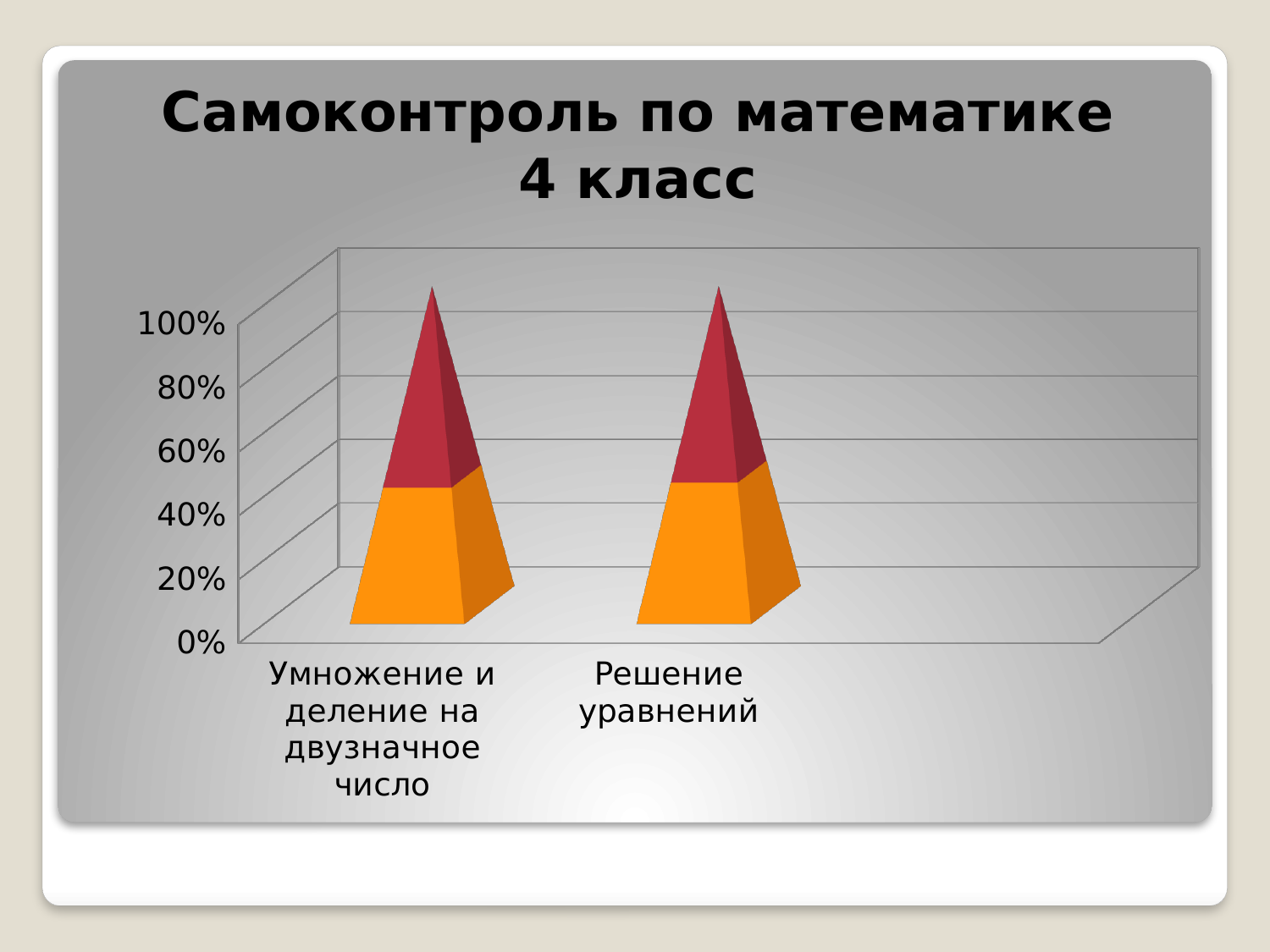

# Самоконтроль по математике 4 класс

[unsupported chart]